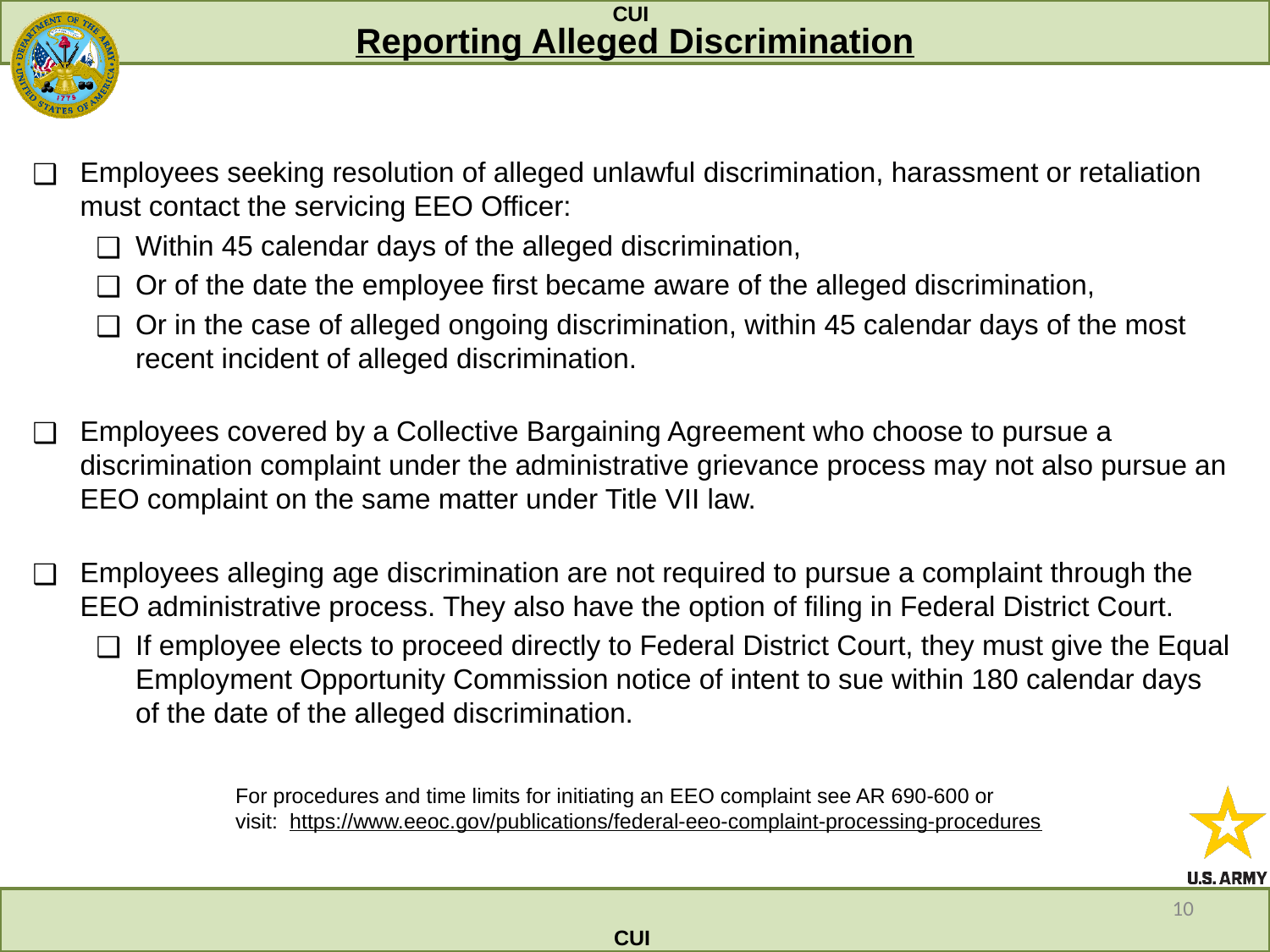

Reporting Alleged Discrimination
Employees seeking resolution of alleged unlawful discrimination, harassment or retaliation must contact the servicing EEO Officer:
Within 45 calendar days of the alleged discrimination,
Or of the date the employee first became aware of the alleged discrimination,
Or in the case of alleged ongoing discrimination, within 45 calendar days of the most recent incident of alleged discrimination.
Employees covered by a Collective Bargaining Agreement who choose to pursue a discrimination complaint under the administrative grievance process may not also pursue an EEO complaint on the same matter under Title VII law.
Employees alleging age discrimination are not required to pursue a complaint through the EEO administrative process. They also have the option of filing in Federal District Court.
If employee elects to proceed directly to Federal District Court, they must give the Equal Employment Opportunity Commission notice of intent to sue within 180 calendar days of the date of the alleged discrimination.
For procedures and time limits for initiating an EEO complaint see AR 690-600 or
visit:  https://www.eeoc.gov/publications/federal-eeo-complaint-processing-procedures
10